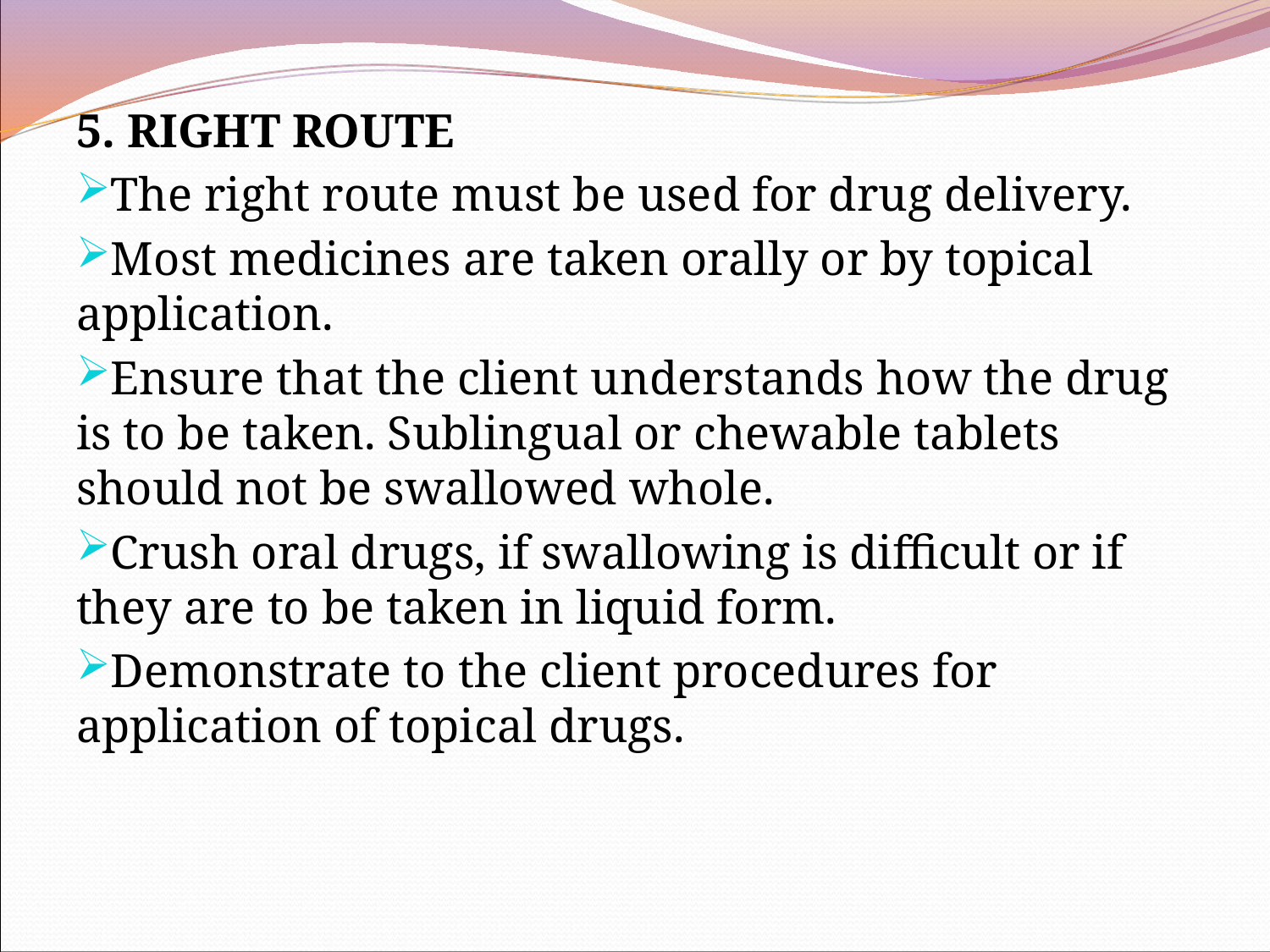

5. RIGHT ROUTE
The right route must be used for drug delivery.
Most medicines are taken orally or by topical application.
Ensure that the client understands how the drug is to be taken. Sublingual or chewable tablets should not be swallowed whole.
Crush oral drugs, if swallowing is difficult or if they are to be taken in liquid form.
Demonstrate to the client procedures for application of topical drugs.